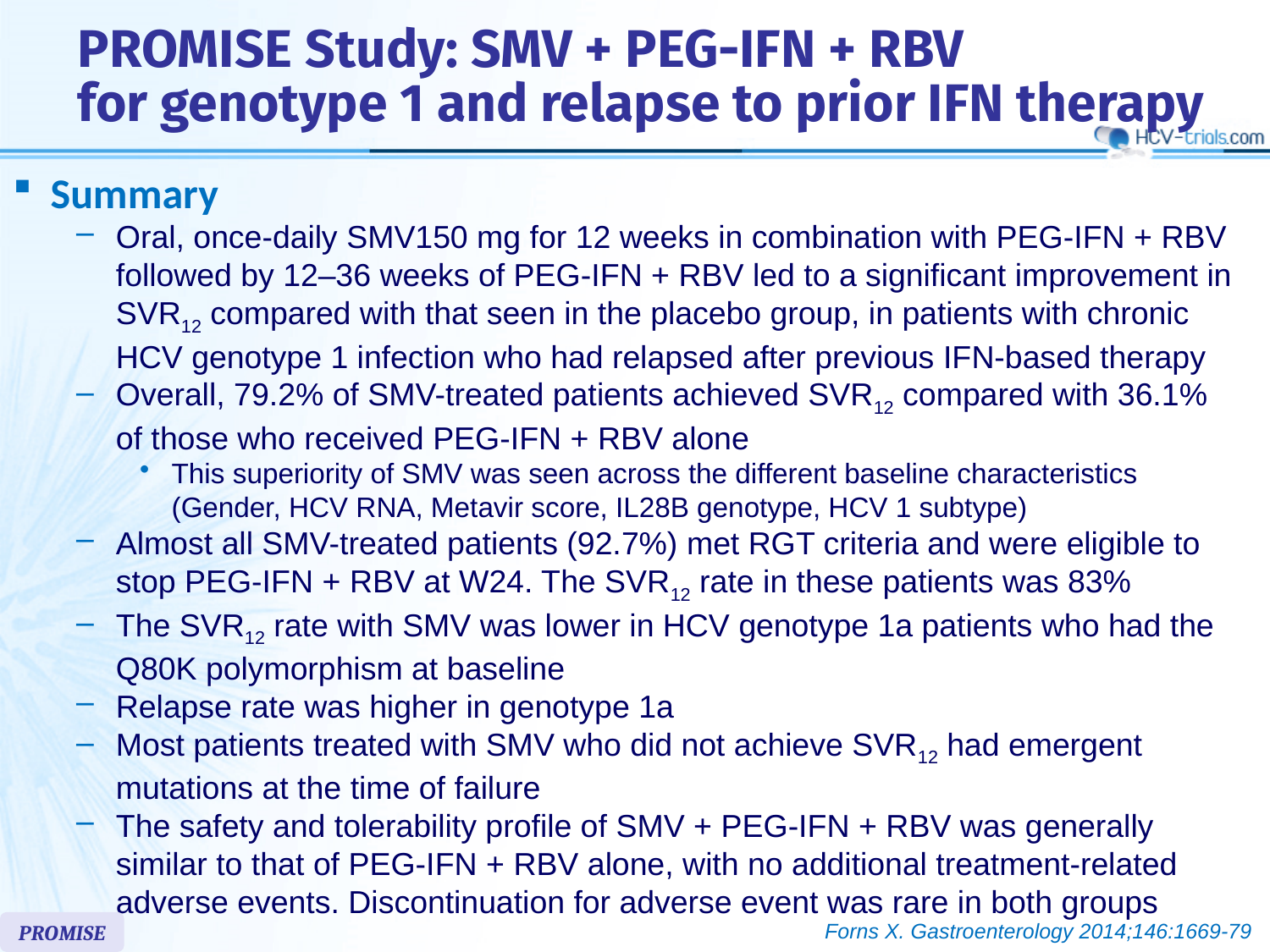

# PROMISE Study: SMV + PEG-IFN + RBV for genotype 1 and relapse to prior IFN therapy
Summary
Oral, once-daily SMV150 mg for 12 weeks in combination with PEG-IFN + RBV followed by 12–36 weeks of PEG-IFN + RBV led to a significant improvement in SVR12 compared with that seen in the placebo group, in patients with chronic HCV genotype 1 infection who had relapsed after previous IFN-based therapy
Overall, 79.2% of SMV-treated patients achieved SVR12 compared with 36.1% of those who received PEG-IFN + RBV alone
This superiority of SMV was seen across the different baseline characteristics (Gender, HCV RNA, Metavir score, IL28B genotype, HCV 1 subtype)
Almost all SMV-treated patients (92.7%) met RGT criteria and were eligible to stop PEG-IFN + RBV at W24. The SVR12 rate in these patients was 83%
The SVR12 rate with SMV was lower in HCV genotype 1a patients who had the Q80K polymorphism at baseline
Relapse rate was higher in genotype 1a
Most patients treated with SMV who did not achieve SVR12 had emergent mutations at the time of failure
The safety and tolerability profile of SMV + PEG-IFN + RBV was generally similar to that of PEG-IFN + RBV alone, with no additional treatment-related adverse events. Discontinuation for adverse event was rare in both groups
Forns X. Gastroenterology 2014;146:1669-79
PROMISE